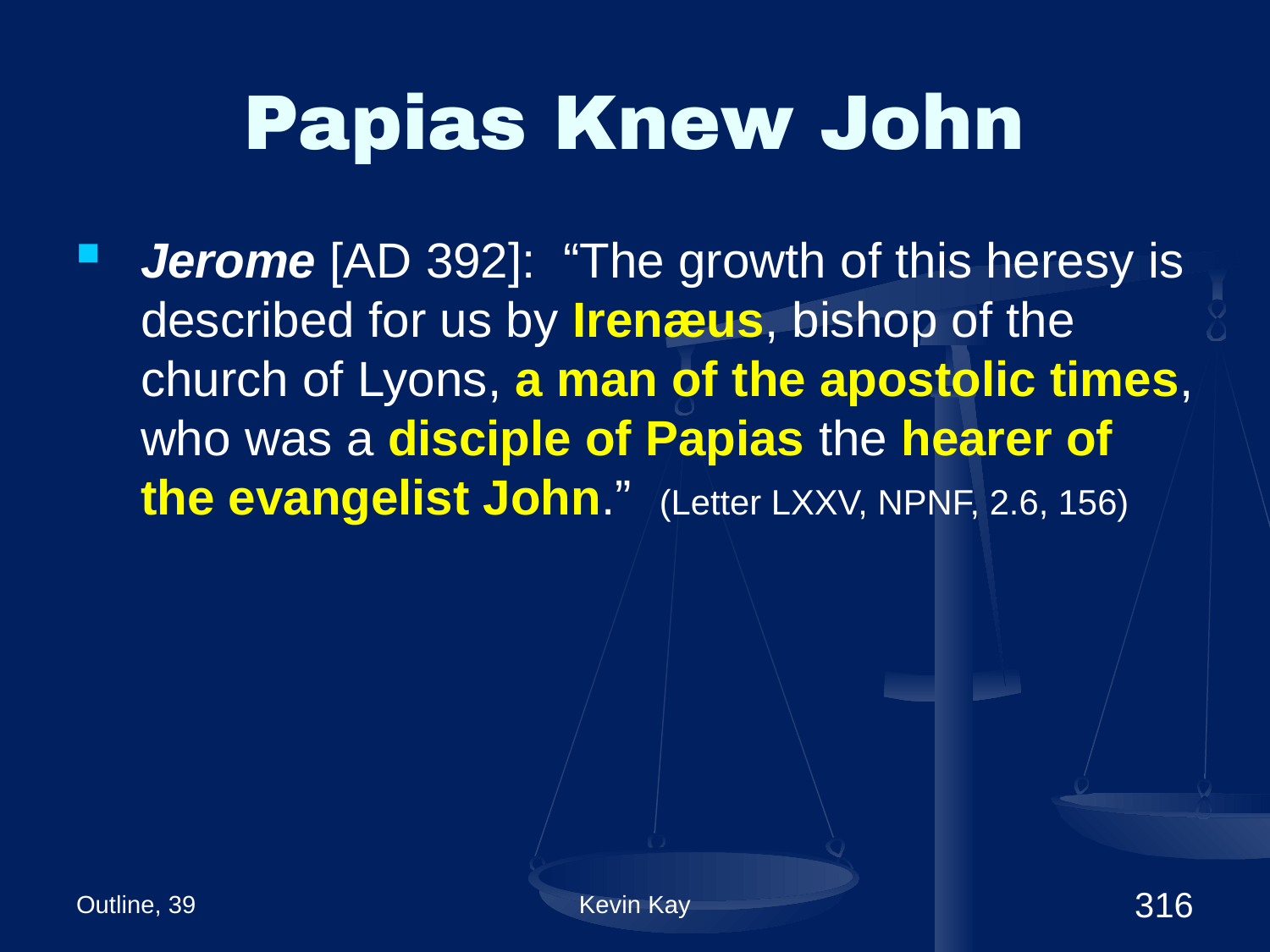

# Papias Knew John
Jerome [AD 392]:  “The growth of this heresy is described for us by Irenæus, bishop of the church of Lyons, a man of the apostolic times, who was a disciple of Papias the hearer of the evangelist John.”  (Letter LXXV, NPNF, 2.6, 156)
Outline, 39
Kevin Kay
316